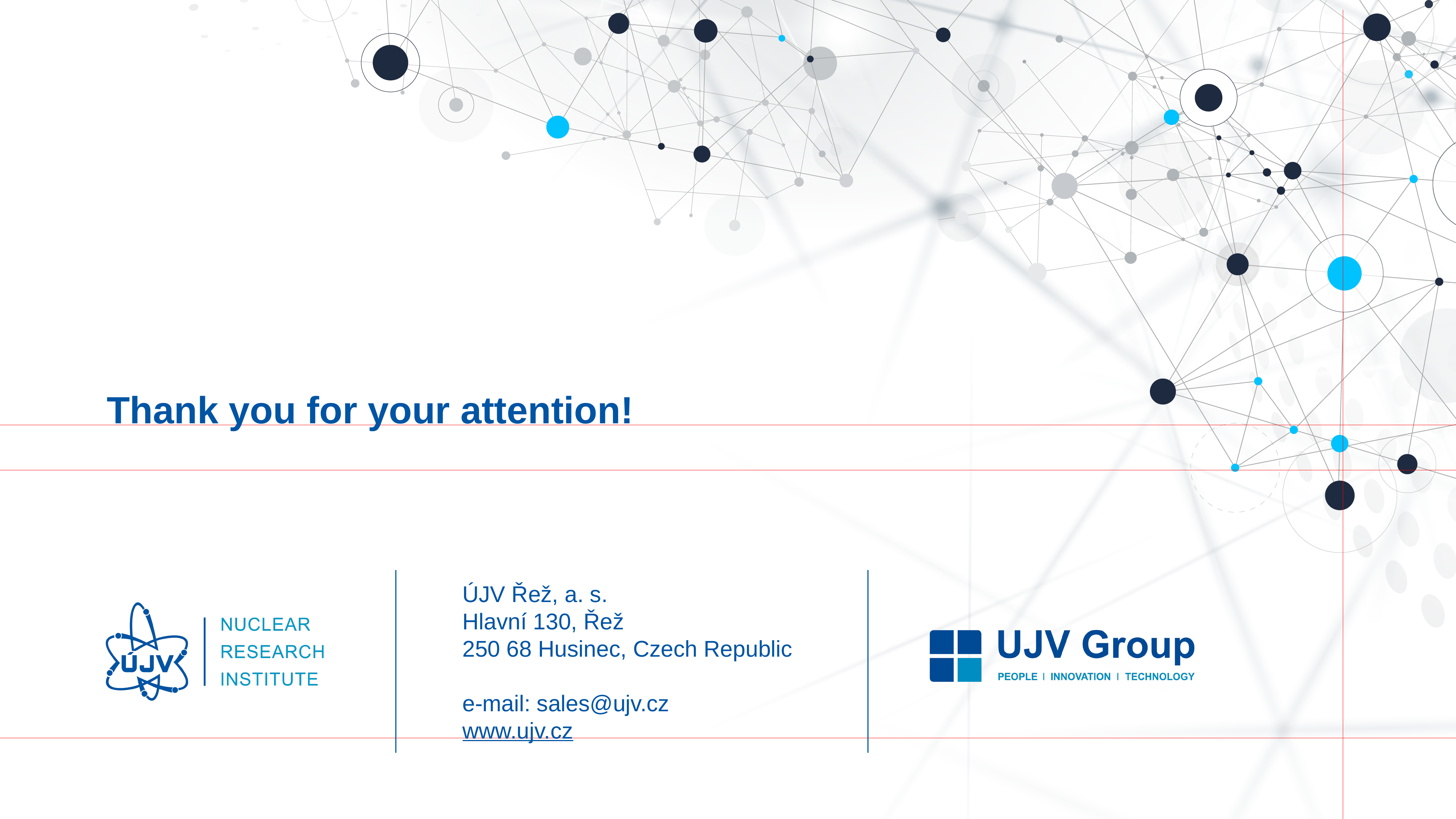

# Thank you for your attention!
ÚJV Řež, a. s.
Hlavní 130, Řež
250 68 Husinec, Czech Republic
e-mail: sales@ujv.cz
www.ujv.cz